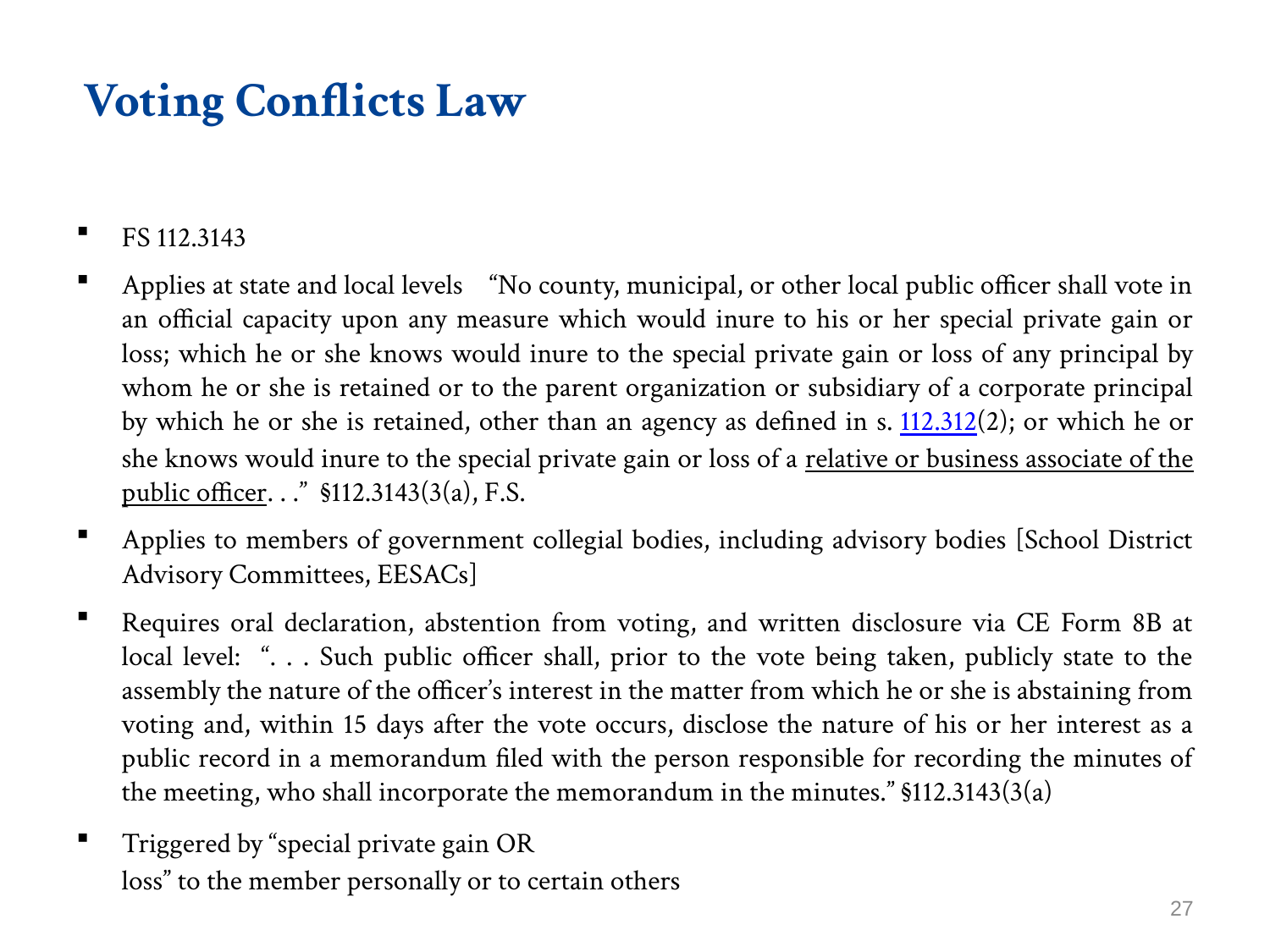

# Voting Conflicts Law
FS 112.3143
Applies at state and local levels    “No county, municipal, or other local public officer shall vote in an official capacity upon any measure which would inure to his or her special private gain or loss; which he or she knows would inure to the special private gain or loss of any principal by whom he or she is retained or to the parent organization or subsidiary of a corporate principal by which he or she is retained, other than an agency as defined in s. 112.312(2); or which he or she knows would inure to the special private gain or loss of a relative or business associate of the public officer. . .”  §112.3143(3(a), F.S.
Applies to members of government collegial bodies, including advisory bodies [School District Advisory Committees, EESACs]
Requires oral declaration, abstention from voting, and written disclosure via CE Form 8B at local level:  “. . . Such public officer shall, prior to the vote being taken, publicly state to the assembly the nature of the officer’s interest in the matter from which he or she is abstaining from voting and, within 15 days after the vote occurs, disclose the nature of his or her interest as a public record in a memorandum filed with the person responsible for recording the minutes of the meeting, who shall incorporate the memorandum in the minutes.” §112.3143(3(a)
Triggered by “special private gain OR
	loss” to the member personally or to certain others
27